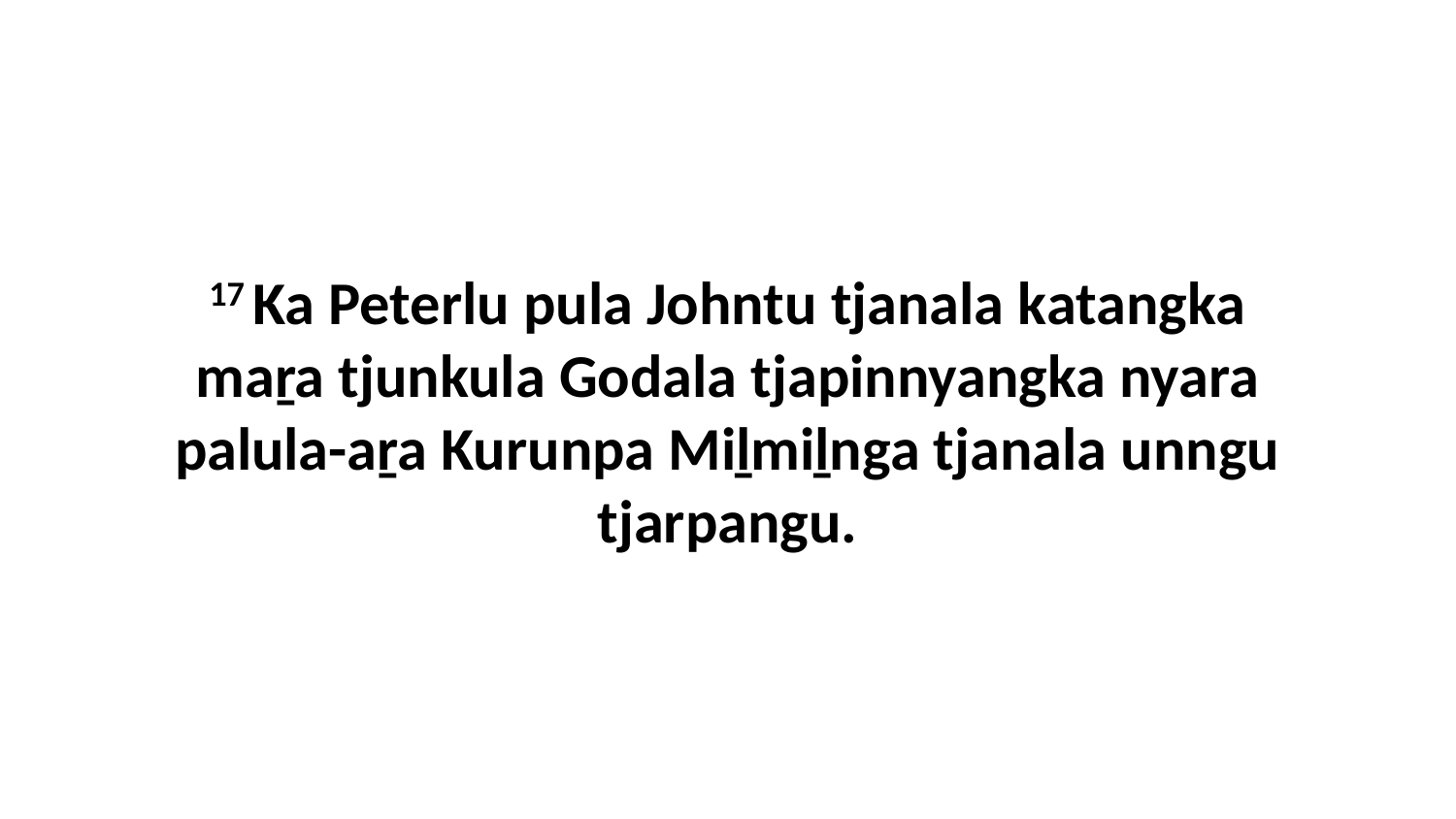

17 Ka Peterlu pula Johntu tjanala katangka maṟa tjunkula Godala tjapinnyangka nyara palula-aṟa Kurunpa Miḻmiḻnga tjanala unngu tjarpangu.